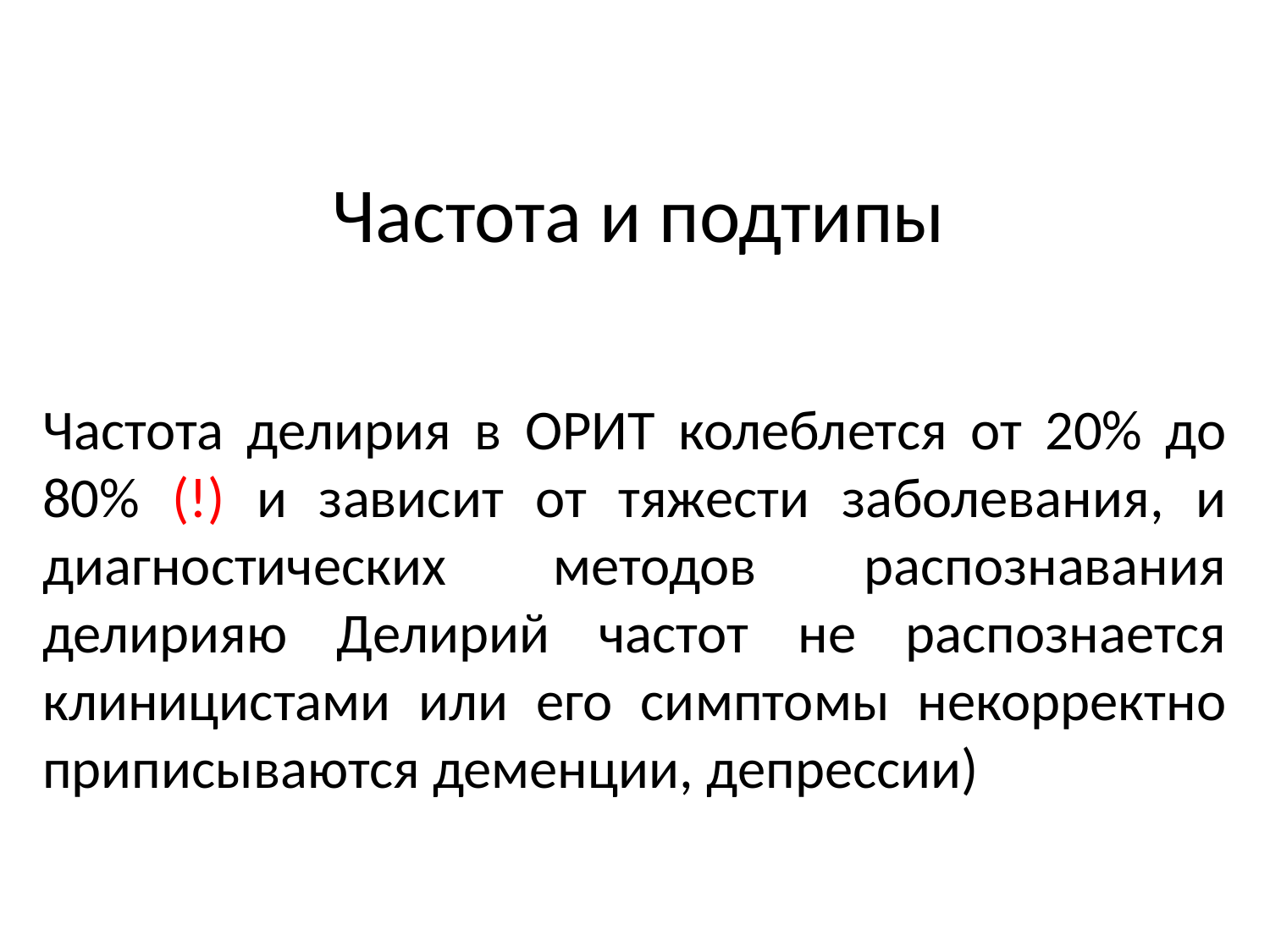

# Частота и подтипы
Частота делирия в ОРИТ колеблется от 20% до 80% (!) и зависит от тяжести заболевания, и диагностических методов распознавания делирияю Делирий частот не распознается клиницистами или его симптомы некорректно приписываются деменции, депрессии)